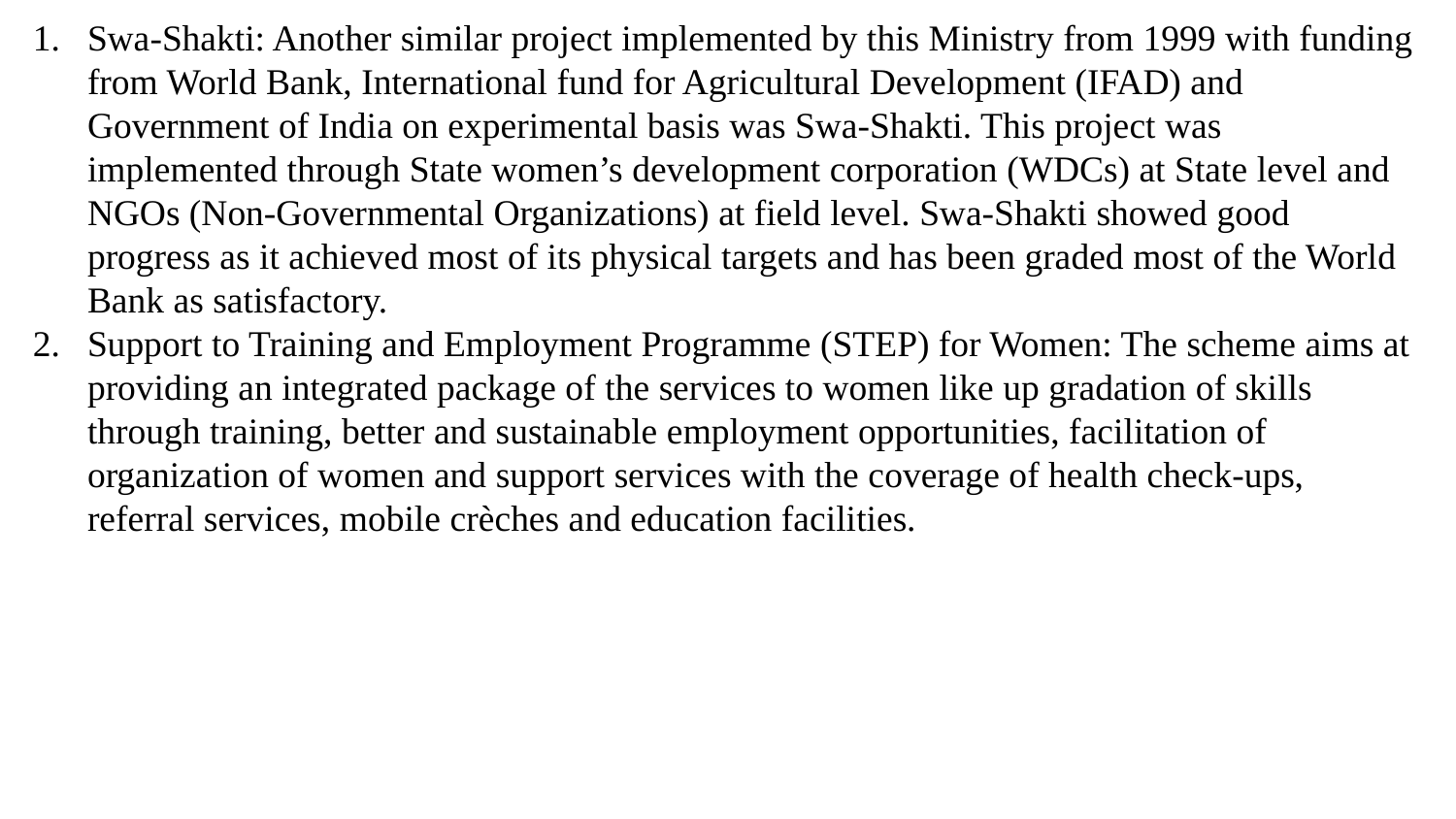

Swa-Shakti: Another similar project implemented by this Ministry from 1999 with funding from World Bank, International fund for Agricultural Development (IFAD) and Government of India on experimental basis was Swa-Shakti. This project was implemented through State women’s development corporation (WDCs) at State level and NGOs (Non-Governmental Organizations) at field level. Swa-Shakti showed good progress as it achieved most of its physical targets and has been graded most of the World Bank as satisfactory.
Support to Training and Employment Programme (STEP) for Women: The scheme aims at providing an integrated package of the services to women like up gradation of skills through training, better and sustainable employment opportunities, facilitation of organization of women and support services with the coverage of health check-ups, referral services, mobile crèches and education facilities.